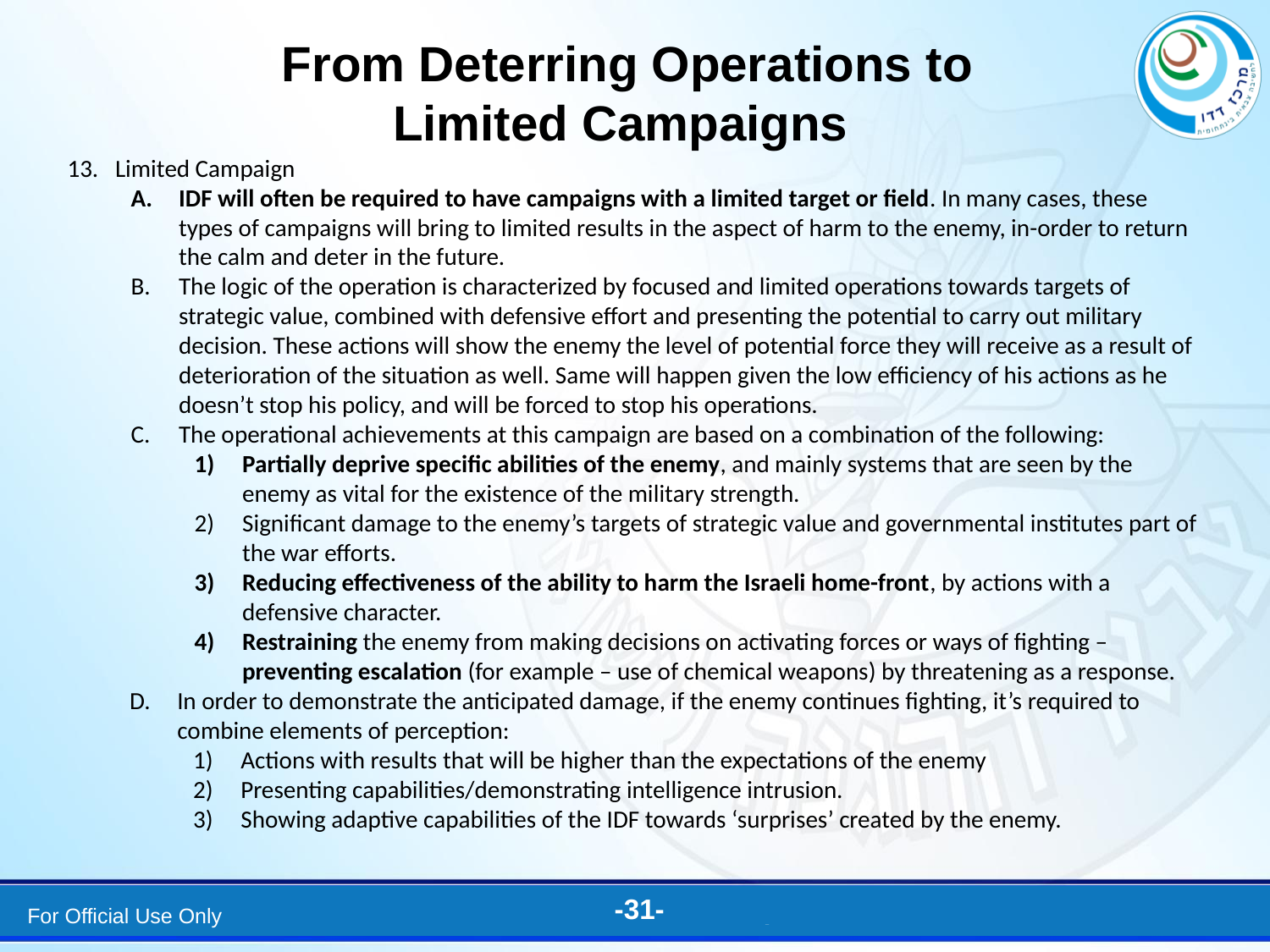

# From Deterring Operations to Limited Campaigns
Limited Campaign
IDF will often be required to have campaigns with a limited target or field. In many cases, these types of campaigns will bring to limited results in the aspect of harm to the enemy, in-order to return the calm and deter in the future.
The logic of the operation is characterized by focused and limited operations towards targets of strategic value, combined with defensive effort and presenting the potential to carry out military decision. These actions will show the enemy the level of potential force they will receive as a result of deterioration of the situation as well. Same will happen given the low efficiency of his actions as he doesn’t stop his policy, and will be forced to stop his operations.
The operational achievements at this campaign are based on a combination of the following:
Partially deprive specific abilities of the enemy, and mainly systems that are seen by the enemy as vital for the existence of the military strength.
Significant damage to the enemy’s targets of strategic value and governmental institutes part of the war efforts.
Reducing effectiveness of the ability to harm the Israeli home-front, by actions with a defensive character.
Restraining the enemy from making decisions on activating forces or ways of fighting – preventing escalation (for example – use of chemical weapons) by threatening as a response.
In order to demonstrate the anticipated damage, if the enemy continues fighting, it’s required to combine elements of perception:
Actions with results that will be higher than the expectations of the enemy
Presenting capabilities/demonstrating intelligence intrusion.
Showing adaptive capabilities of the IDF towards ‘surprises’ created by the enemy.

For Official Use Only